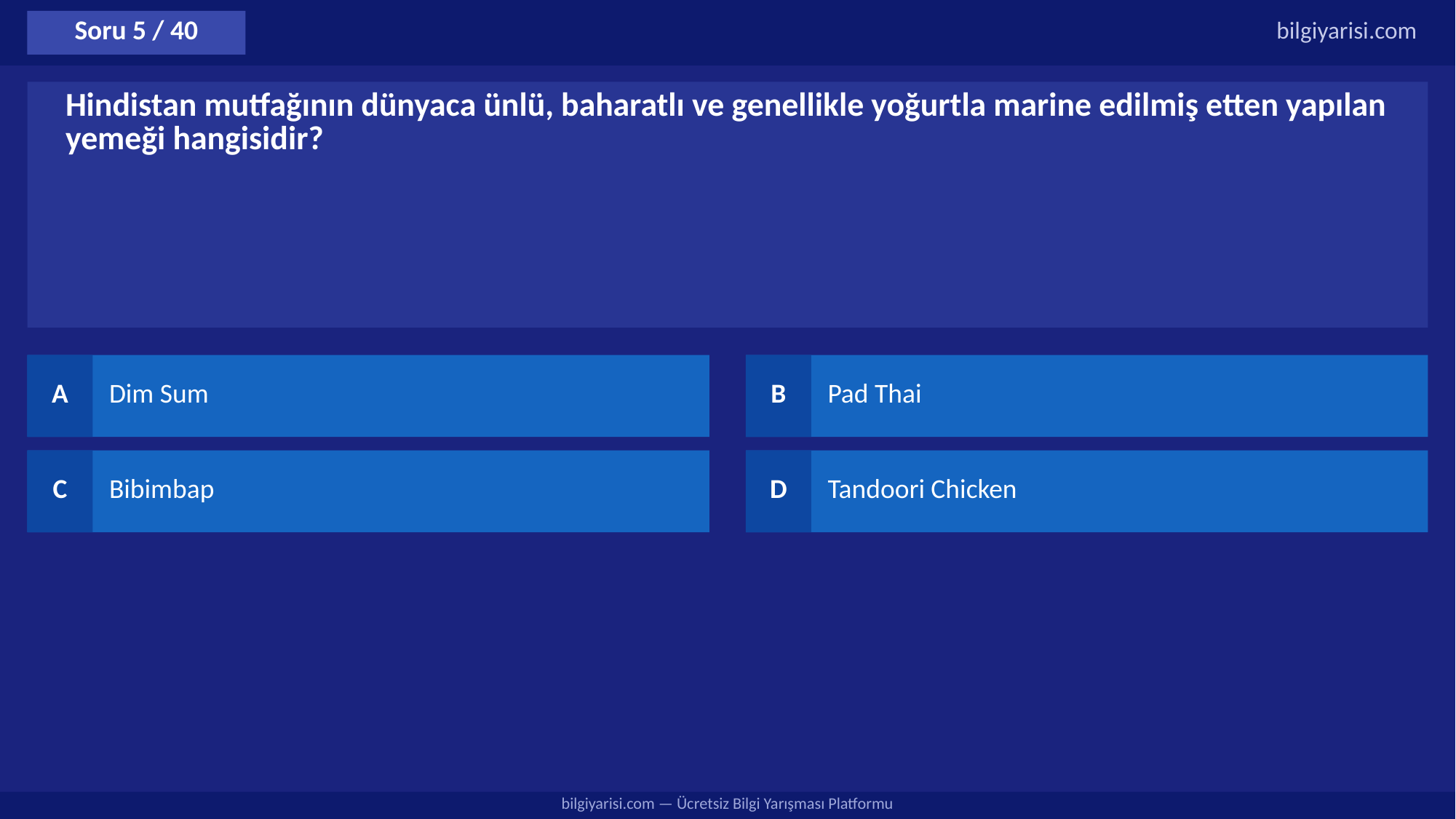

Soru 5 / 40
bilgiyarisi.com

Hindistan mutfağının dünyaca ünlü, baharatlı ve genellikle yoğurtla marine edilmiş etten yapılan yemeği hangisidir?

A
Dim Sum

B
Pad Thai

C
Bibimbap

D
Tandoori Chicken
bilgiyarisi.com — Ücretsiz Bilgi Yarışması Platformu